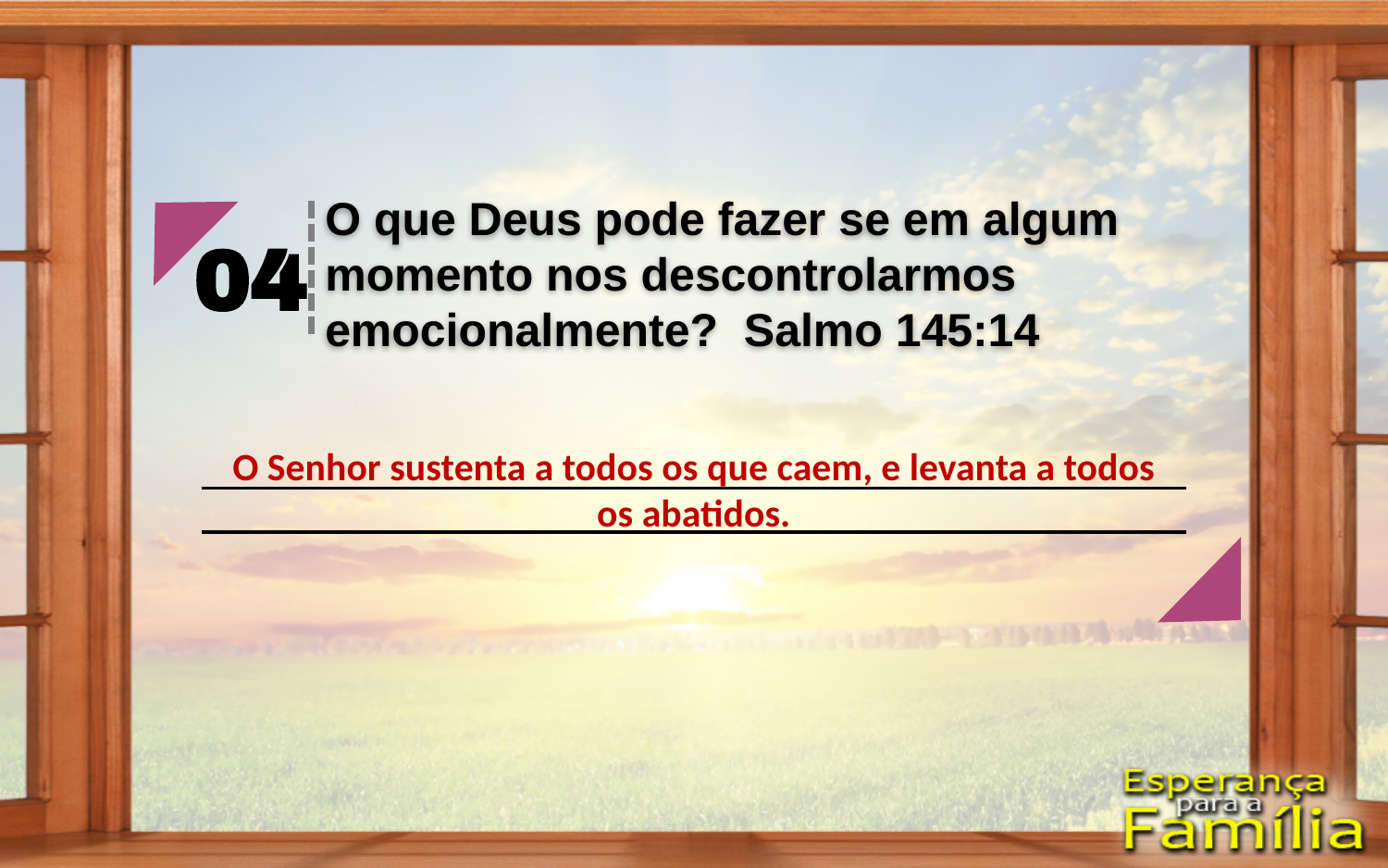

O que Deus pode fazer se em algum momento nos descontrolarmos emocionalmente?  Salmo 145:14

04
O Senhor sustenta a todos os que caem, e levanta a todos os abatidos.